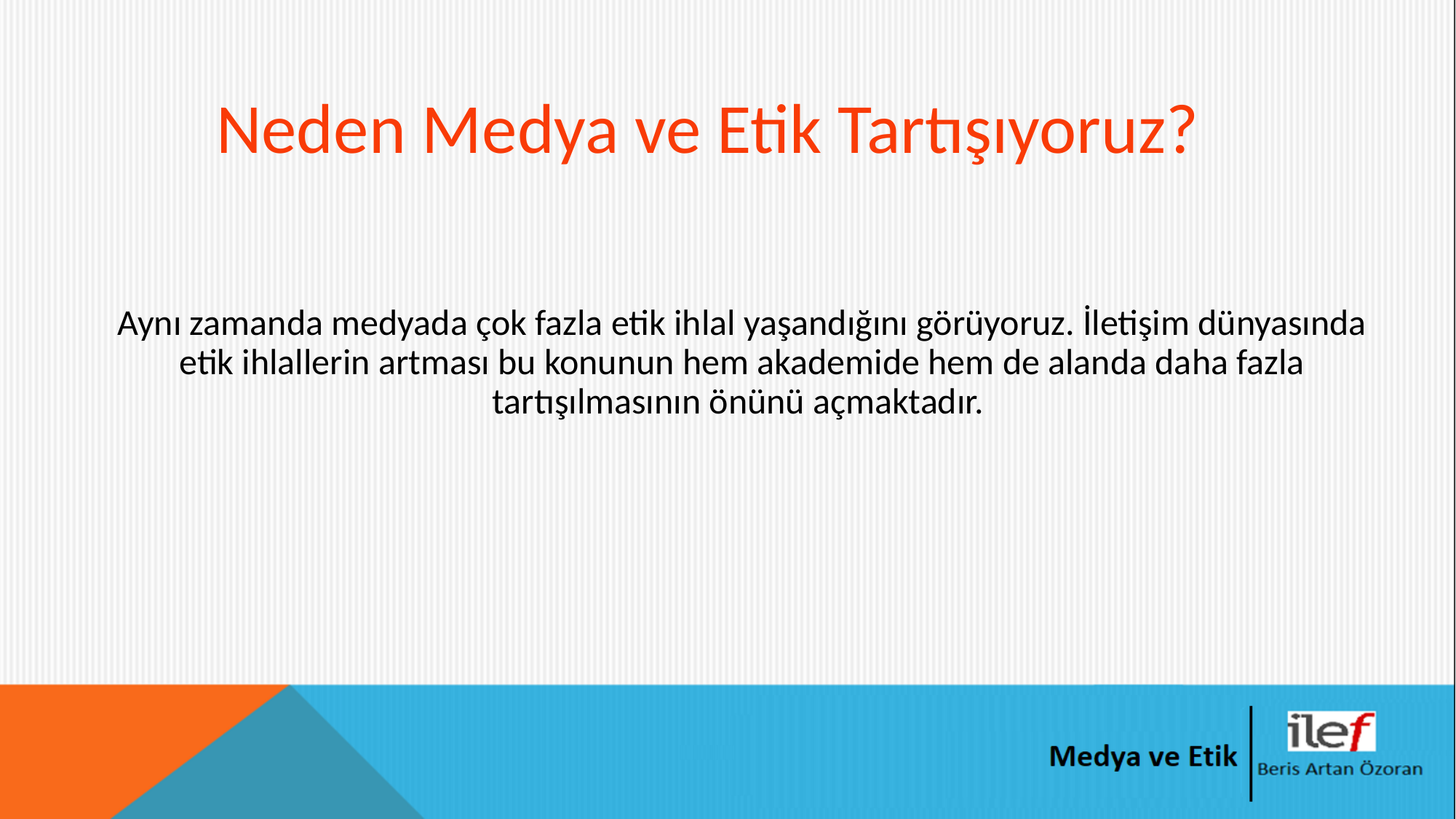

# Neden Medya ve Etik Tartışıyoruz?
Aynı zamanda medyada çok fazla etik ihlal yaşandığını görüyoruz. İletişim dünyasında etik ihlallerin artması bu konunun hem akademide hem de alanda daha fazla tartışılmasının önünü açmaktadır.